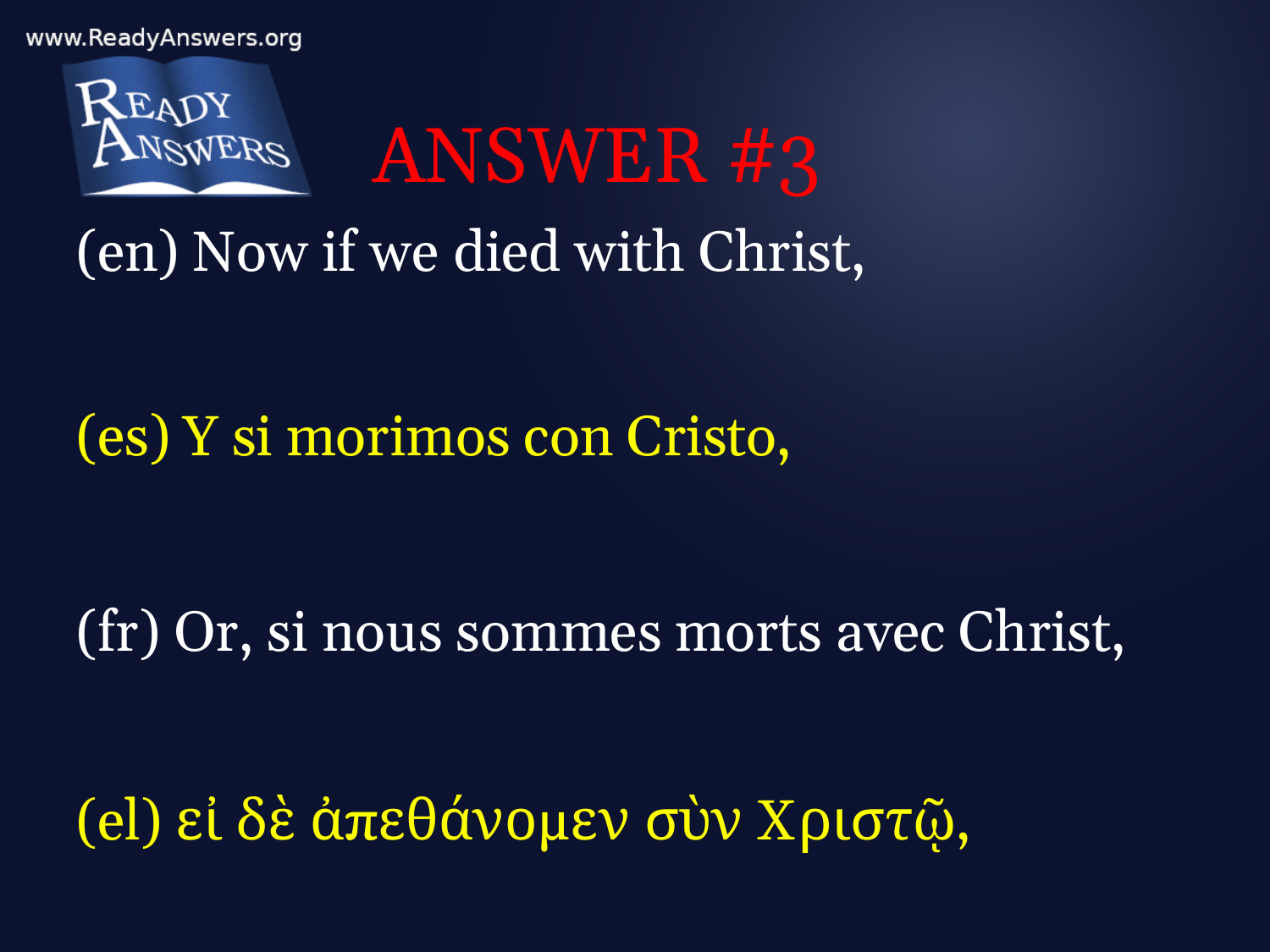

# ANSWER #3
(en) Now if we died with Christ,
(es) Y si morimos con Cristo,
(fr) Or, si nous sommes morts avec Christ,
(el) εἰ δὲ ἀπεθάνομεν σὺν Χριστῷ,